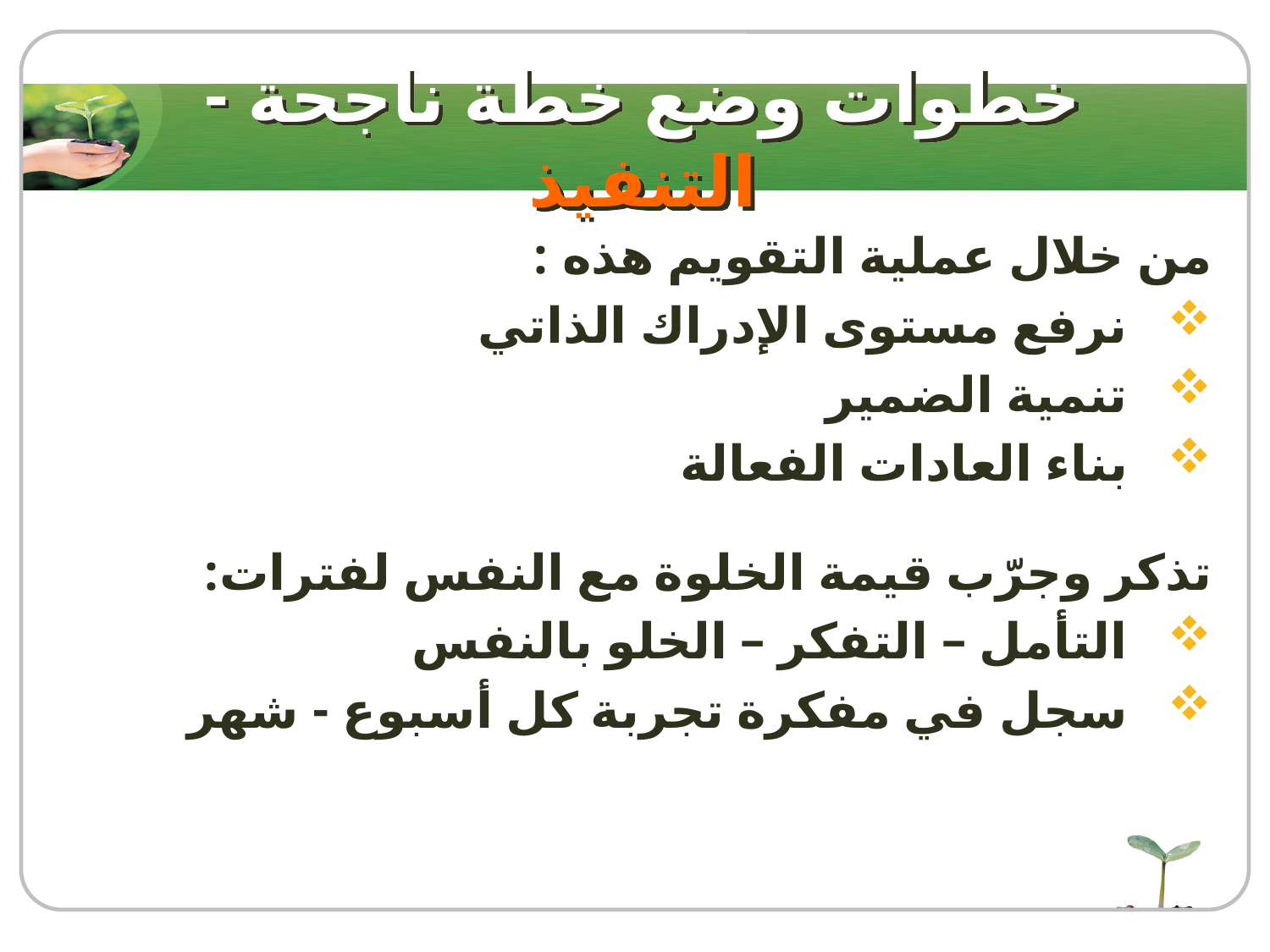

# خطوات وضع خطة ناجحة - التنفيذ
من خلال عملية التقويم هذه :
نرفع مستوى الإدراك الذاتي
تنمية الضمير
بناء العادات الفعالة

تذكر وجرّب قيمة الخلوة مع النفس لفترات:
التأمل – التفكر – الخلو بالنفس
سجل في مفكرة تجربة كل أسبوع - شهر